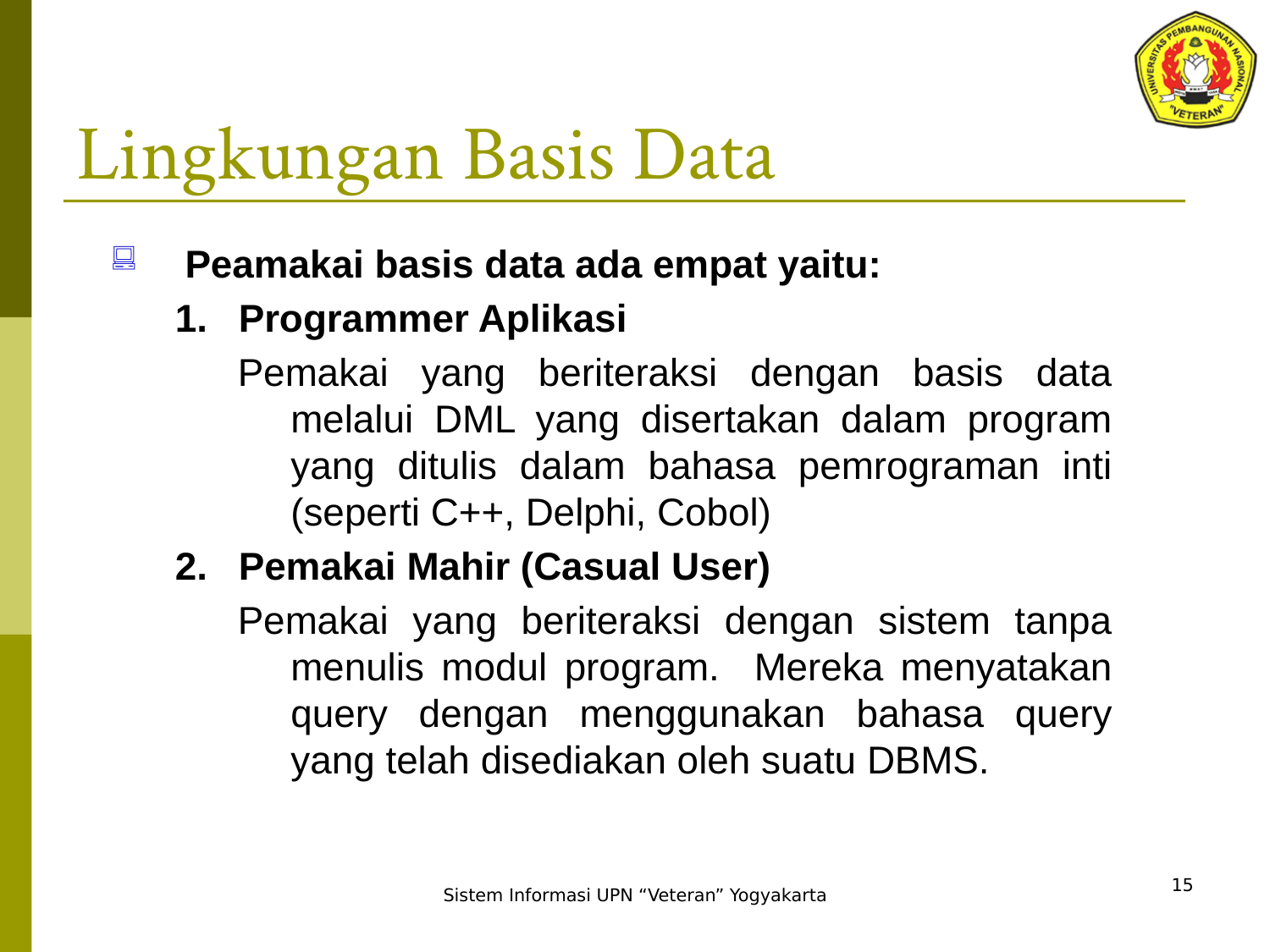

# Lingkungan Basis Data
Peamakai basis data ada empat yaitu:
Programmer Aplikasi
Pemakai yang beriteraksi dengan basis data melalui DML yang disertakan dalam program yang ditulis dalam bahasa pemrograman inti (seperti C++, Delphi, Cobol)
Pemakai Mahir (Casual User)
Pemakai yang beriteraksi dengan sistem tanpa menulis modul program.  Mereka menyatakan query dengan menggunakan bahasa query yang telah disediakan oleh suatu DBMS.
15